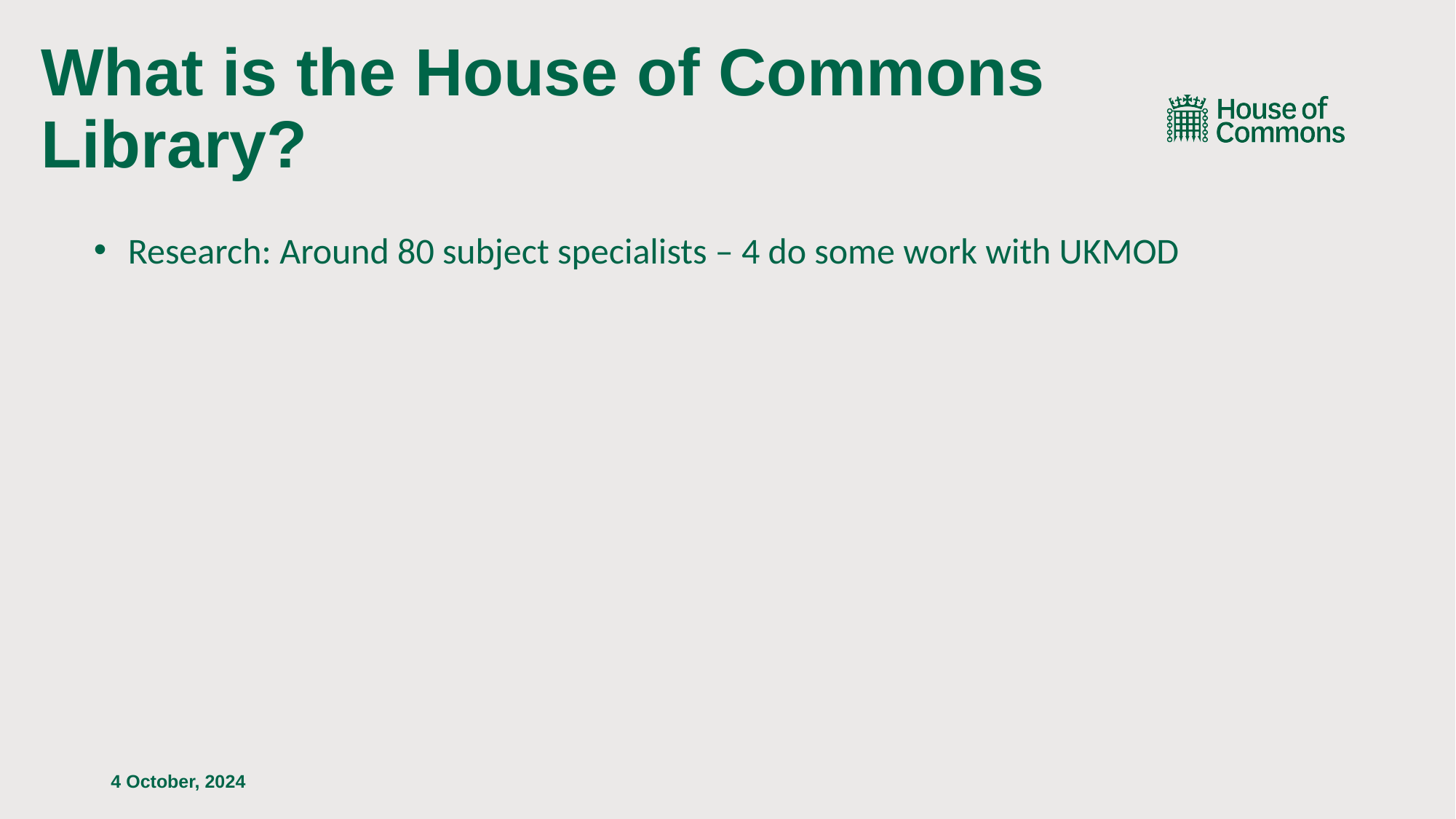

# What is the House of Commons Library?
Research: Around 80 subject specialists – 4 do some work with UKMOD

4 October, 2024